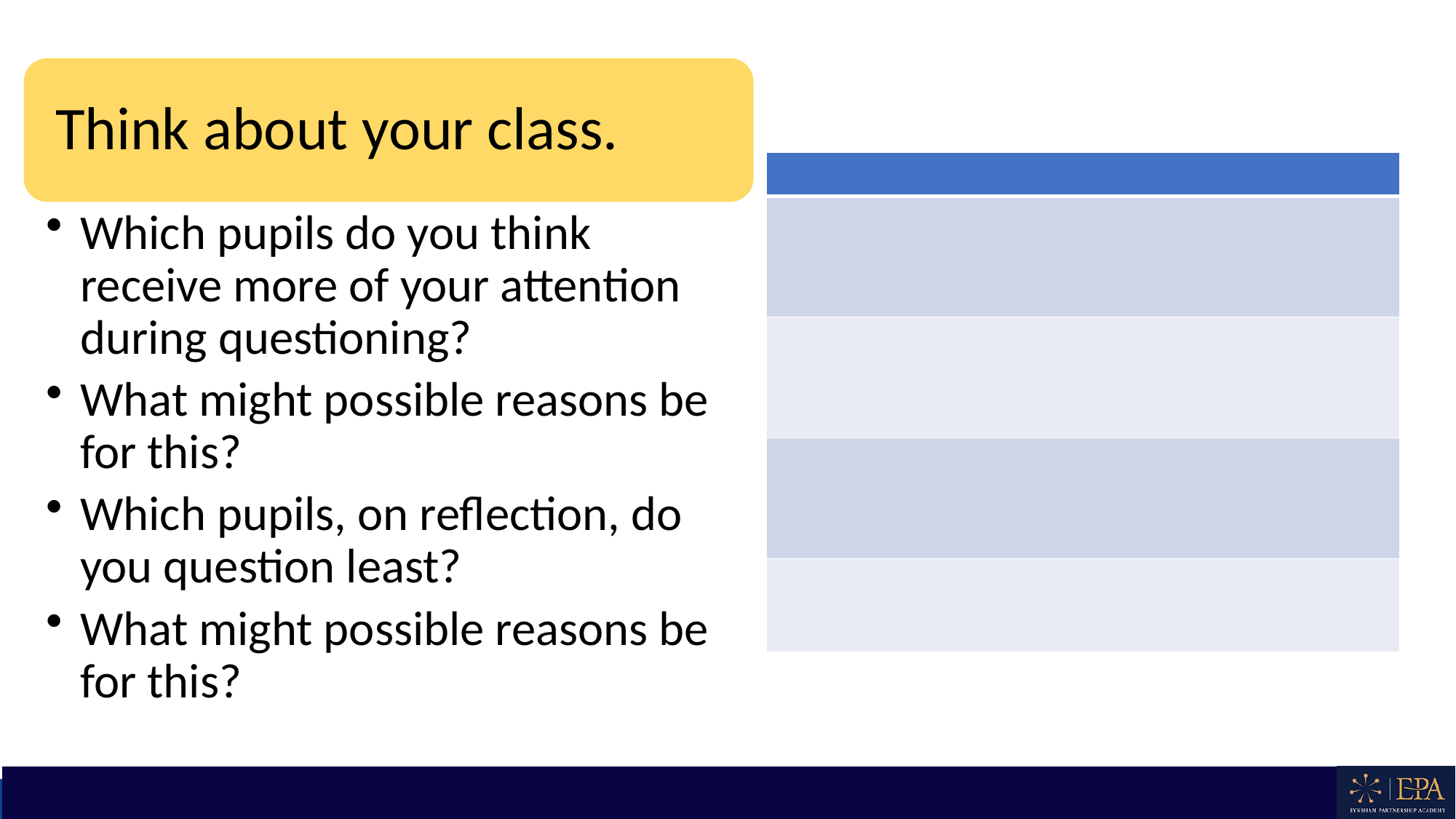

Think about your class.
Which pupils do you think receive more of your attention during questioning?
What might possible reasons be for this?
Which pupils, on reflection, do you question least?
What might possible reasons be for this?
|  |
| --- |
|  |
|  |
|  |
|  |